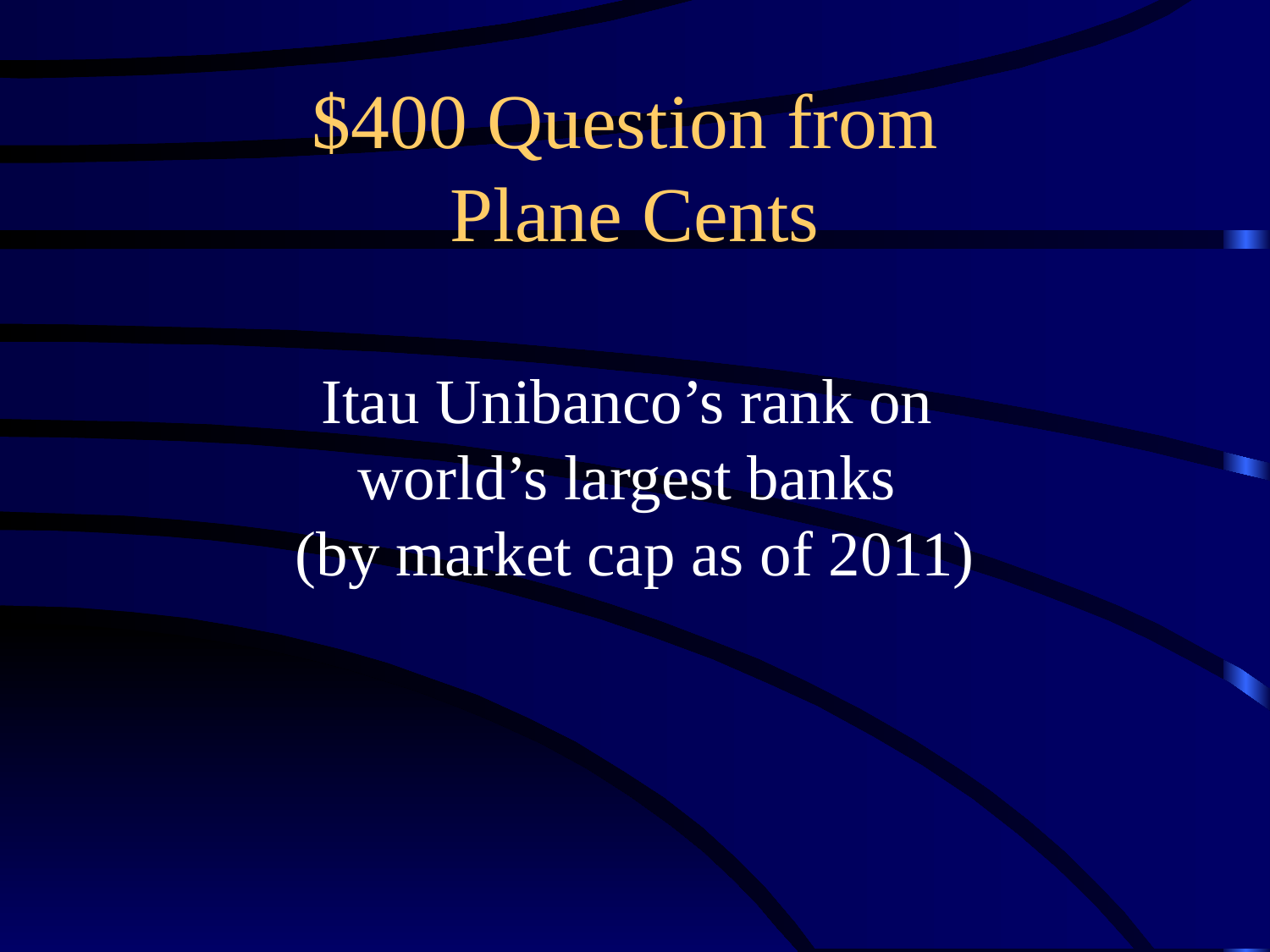

# $400 Question from Plane Cents
Itau Unibanco’s rank on
world’s largest banks
(by market cap as of 2011)